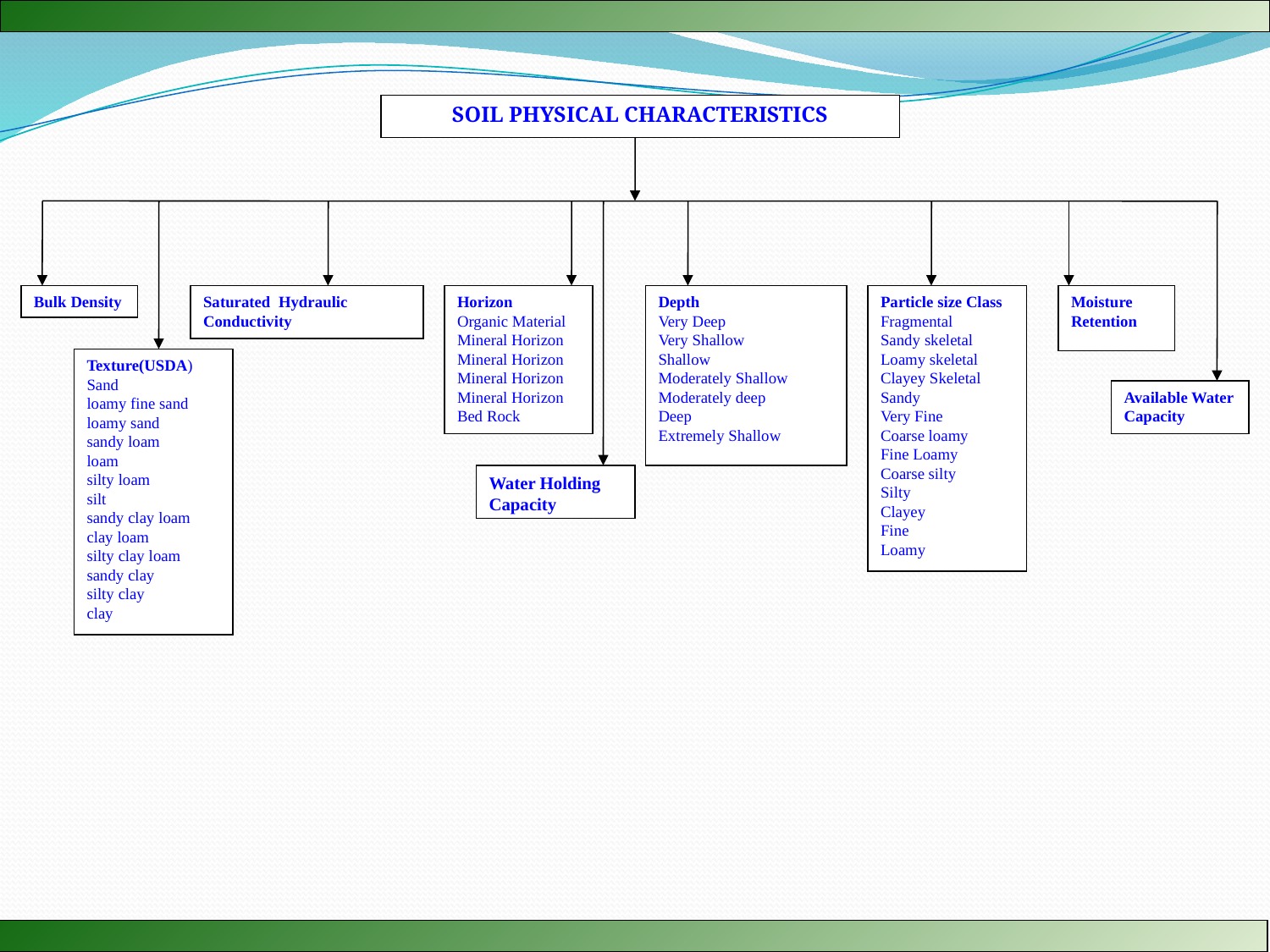

SOIL PHYSICAL CHARACTERISTICS
Bulk Density

Saturated  Hydraulic Conductivity

Horizon
Organic Material
Mineral Horizon
Mineral Horizon
Mineral Horizon
Mineral Horizon
Bed Rock

Depth
Very Deep
Very Shallow
Shallow
Moderately Shallow
Moderately deep
Deep
Extremely Shallow

Particle size Class
Fragmental
Sandy skeletal
Loamy skeletal
Clayey Skeletal
Sandy
Very Fine
Coarse loamy
Fine Loamy
Coarse silty
Silty
Clayey
Fine
Loamy

Moisture Retention

Texture(USDA)
Sand
loamy fine sand
loamy sand
sandy loam
loam
silty loam
silt
sandy clay loam
clay loam
silty clay loam
sandy clay
silty clay
clay

Available Water Capacity

Water Holding Capacity